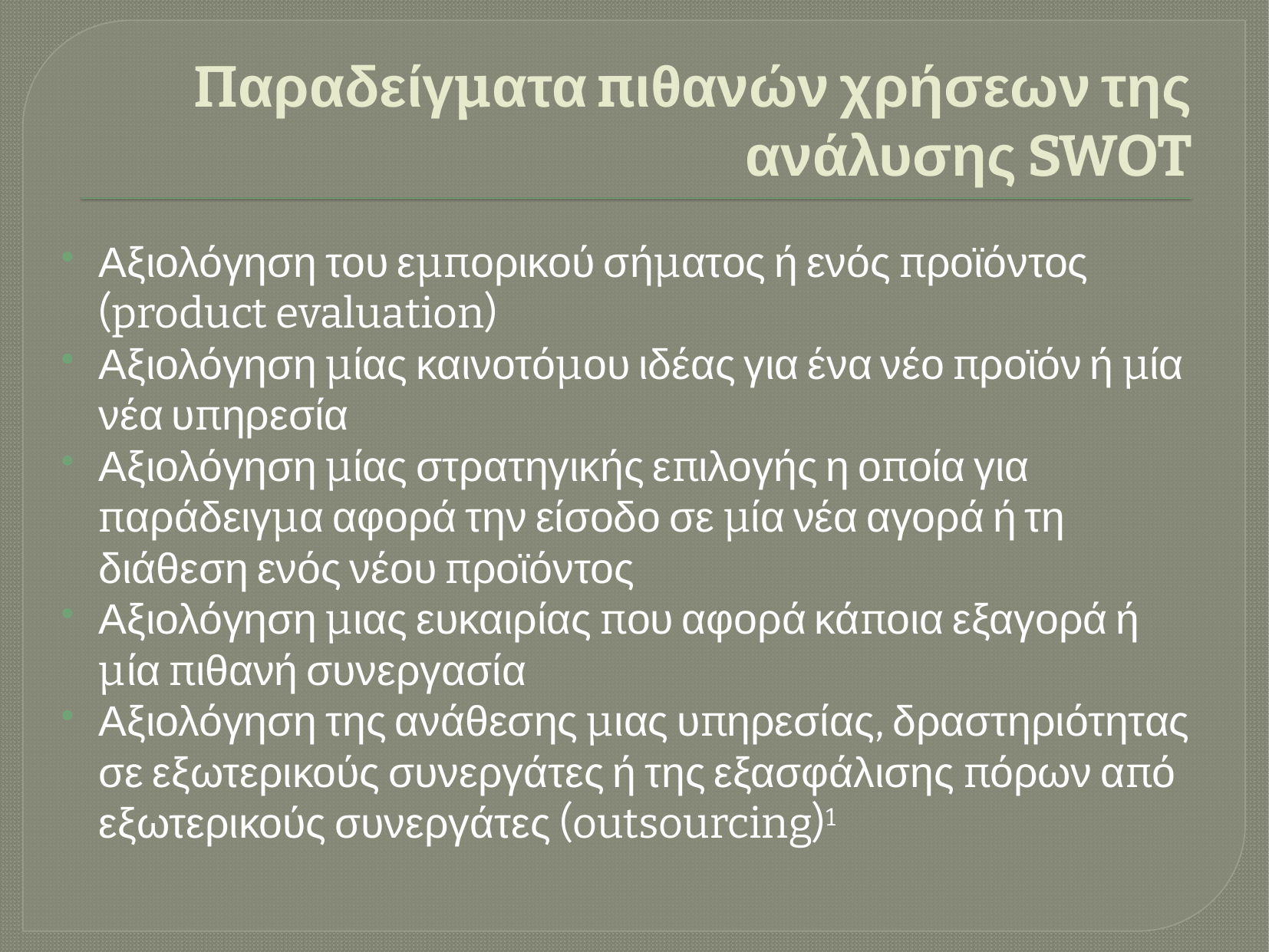

# Παραδείγματα πιθανών χρήσεων της ανάλυσης SWOT
Αξιολόγηση του εμπορικού σήματος ή ενός προϊόντος (product evaluation)
Αξιολόγηση μίας καινοτόμου ιδέας για ένα νέο προϊόν ή μία νέα υπηρεσία
Αξιολόγηση μίας στρατηγικής επιλογής η οποία για παράδειγμα αφορά την είσοδο σε μία νέα αγορά ή τη διάθεση ενός νέου προϊόντος
Αξιολόγηση μιας ευκαιρίας που αφορά κάποια εξαγορά ή μία πιθανή συνεργασία
Αξιολόγηση της ανάθεσης μιας υπηρεσίας, δραστηριότητας σε εξωτερικούς συνεργάτες ή της εξασφάλισης πόρων από εξωτερικούς συνεργάτες (outsourcing)1